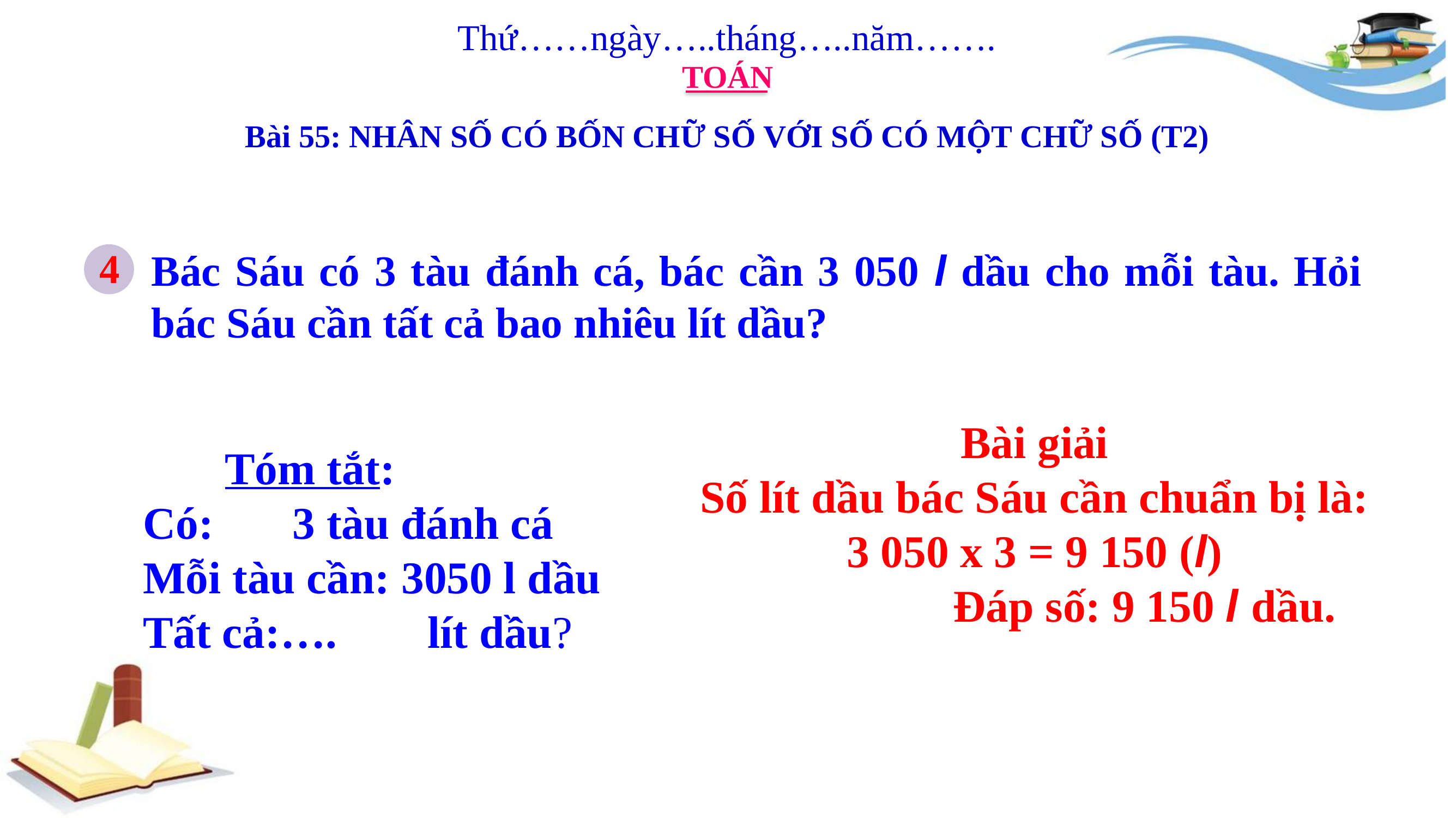

Thứ……ngày…..tháng…..năm…….
TOÁN
Bài 55: NHÂN SỐ CÓ BỐN CHỮ SỐ VỚI SỐ CÓ MỘT CHỮ SỐ (T2)
4

Bác Sáu có 3 tàu đánh cá, bác cần 3 050 l dầu cho mỗi tàu. Hỏi bác Sáu cần tất cả bao nhiêu lít dầu?
Bài giải
Số lít dầu bác Sáu cần chuẩn bị là:
3 050 x 3 = 9 150 (l)
		     Đáp số: 9 150 l dầu.
	Tóm tắt:
Có:	      3 tàu đánh cá
Mỗi tàu cần: 3050 l dầu
Tất cả:….        lít dầu?